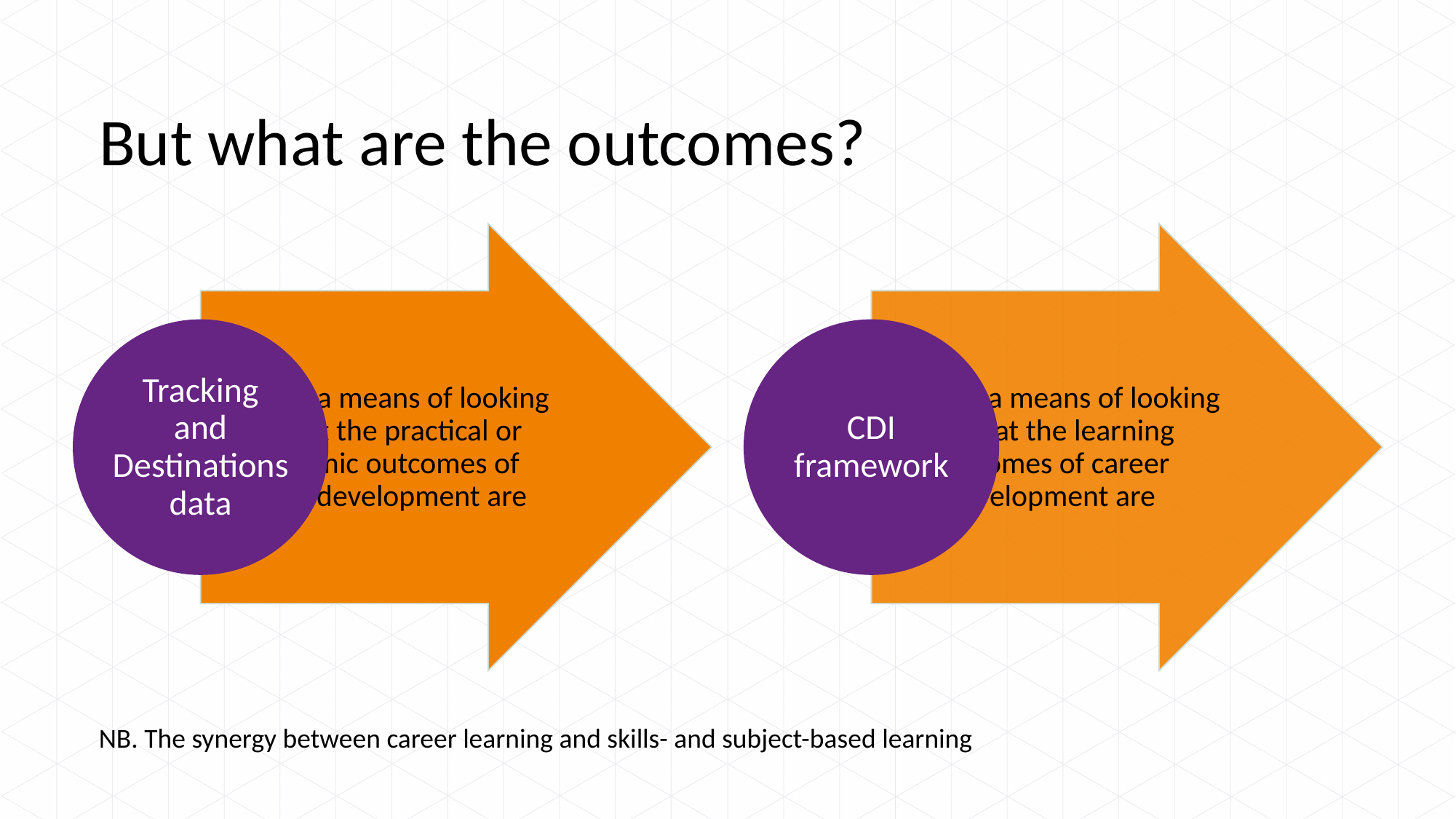

# But what are the outcomes?
Gives us a means of looking at what the practical or economic outcomes of career development are
Tracking and Destinations data
Gives us a means of looking at what the learning outcomes of career development are
CDI framework
NB. The synergy between career learning and skills- and subject-based learning